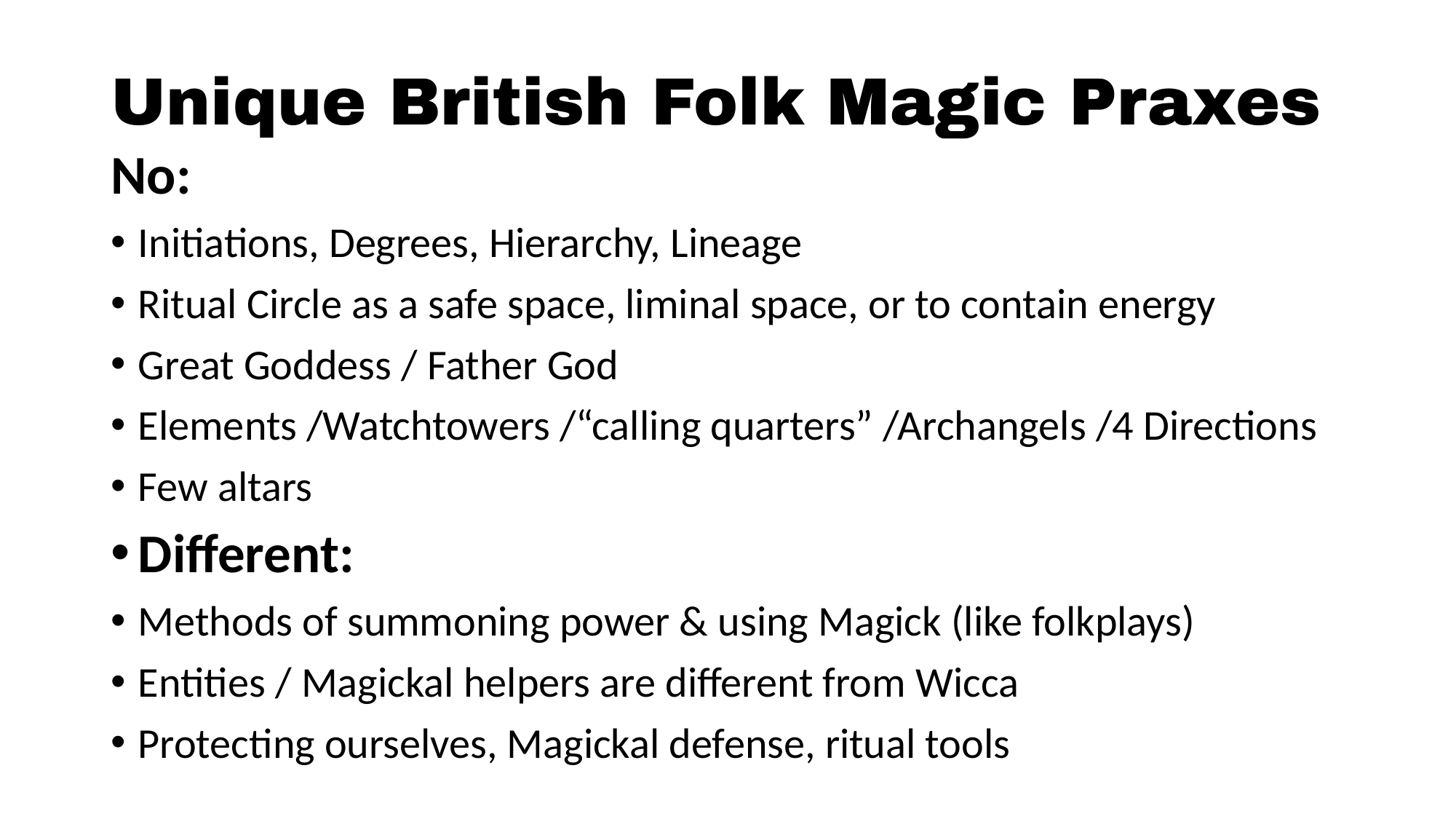

# Unique British Folk Magic Praxes
No:
Initiations, Degrees, Hierarchy, Lineage
Ritual Circle as a safe space, liminal space, or to contain energy
Great Goddess / Father God
Elements /Watchtowers /“calling quarters” /Archangels /4 Directions
Few altars
Different:
Methods of summoning power & using Magick (like folkplays)
Entities / Magickal helpers are different from Wicca
Protecting ourselves, Magickal defense, ritual tools